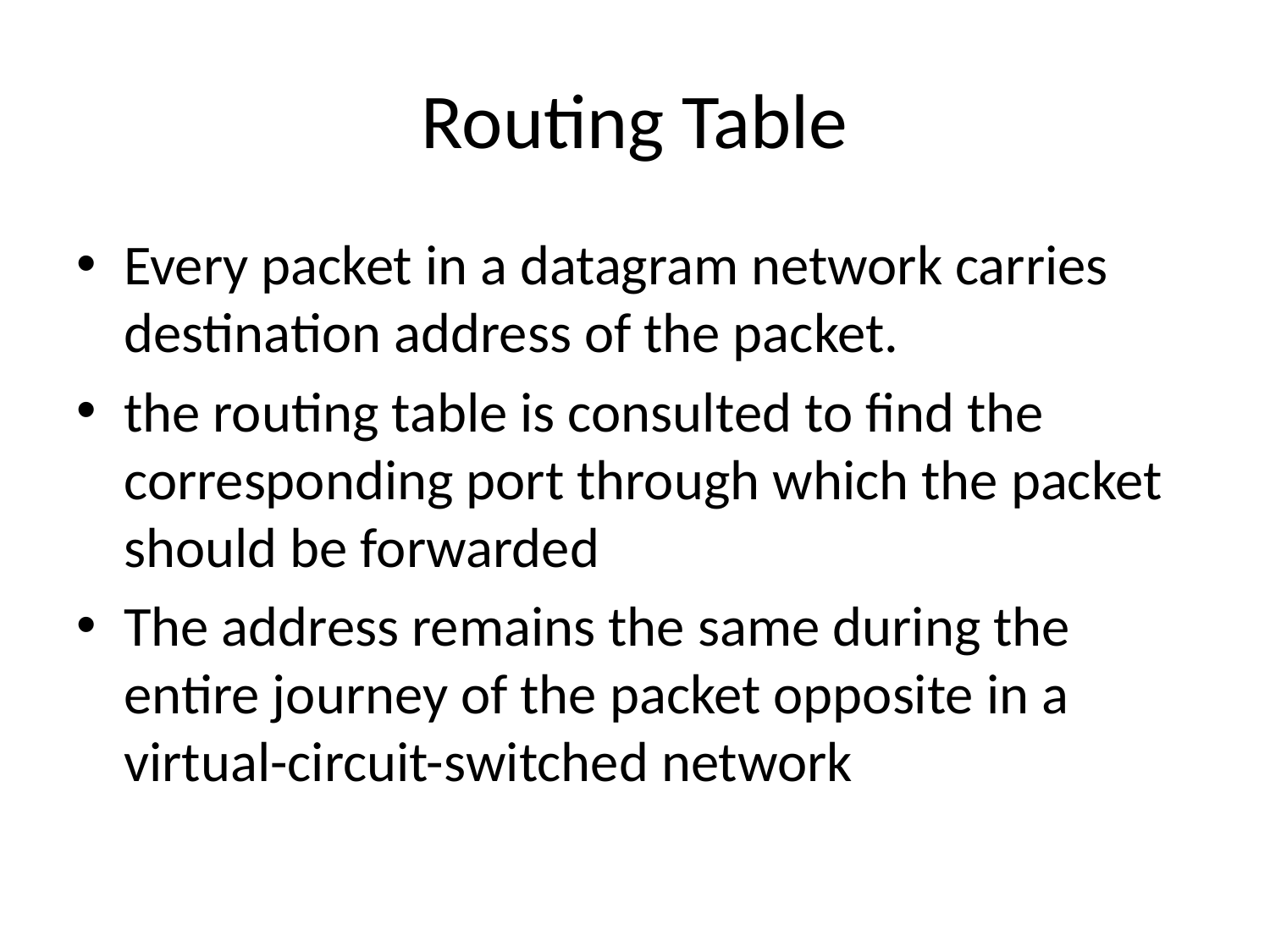

# Routing Table
Every packet in a datagram network carries destination address of the packet.
the routing table is consulted to find the corresponding port through which the packet should be forwarded
The address remains the same during the entire journey of the packet opposite in a virtual-circuit-switched network